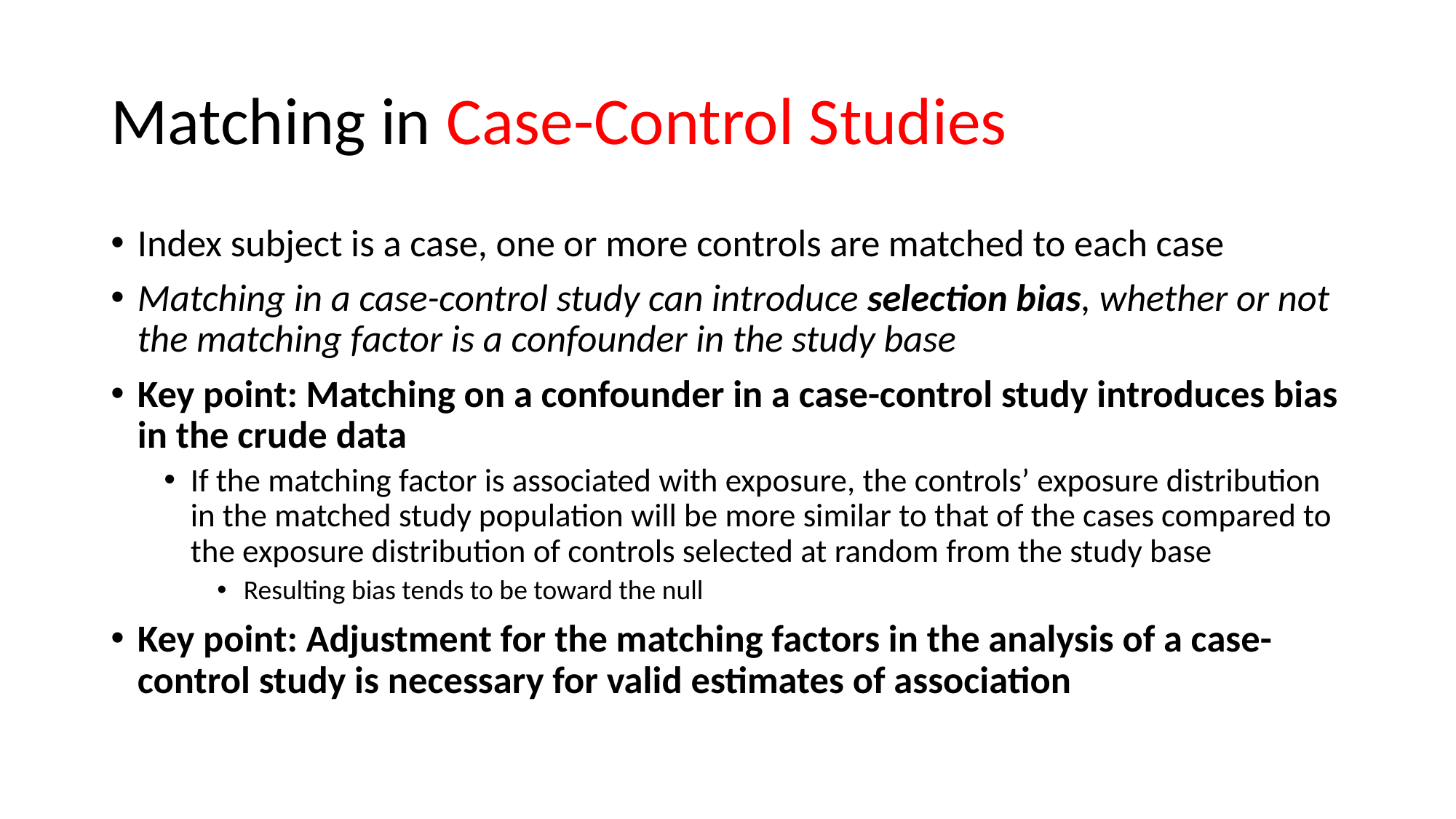

# Matching in Case-Control Studies
Index subject is a case, one or more controls are matched to each case
Matching in a case-control study can introduce selection bias, whether or not the matching factor is a confounder in the study base
Key point: Matching on a confounder in a case-control study introduces bias in the crude data
If the matching factor is associated with exposure, the controls’ exposure distribution in the matched study population will be more similar to that of the cases compared to the exposure distribution of controls selected at random from the study base
Resulting bias tends to be toward the null
Key point: Adjustment for the matching factors in the analysis of a case-control study is necessary for valid estimates of association